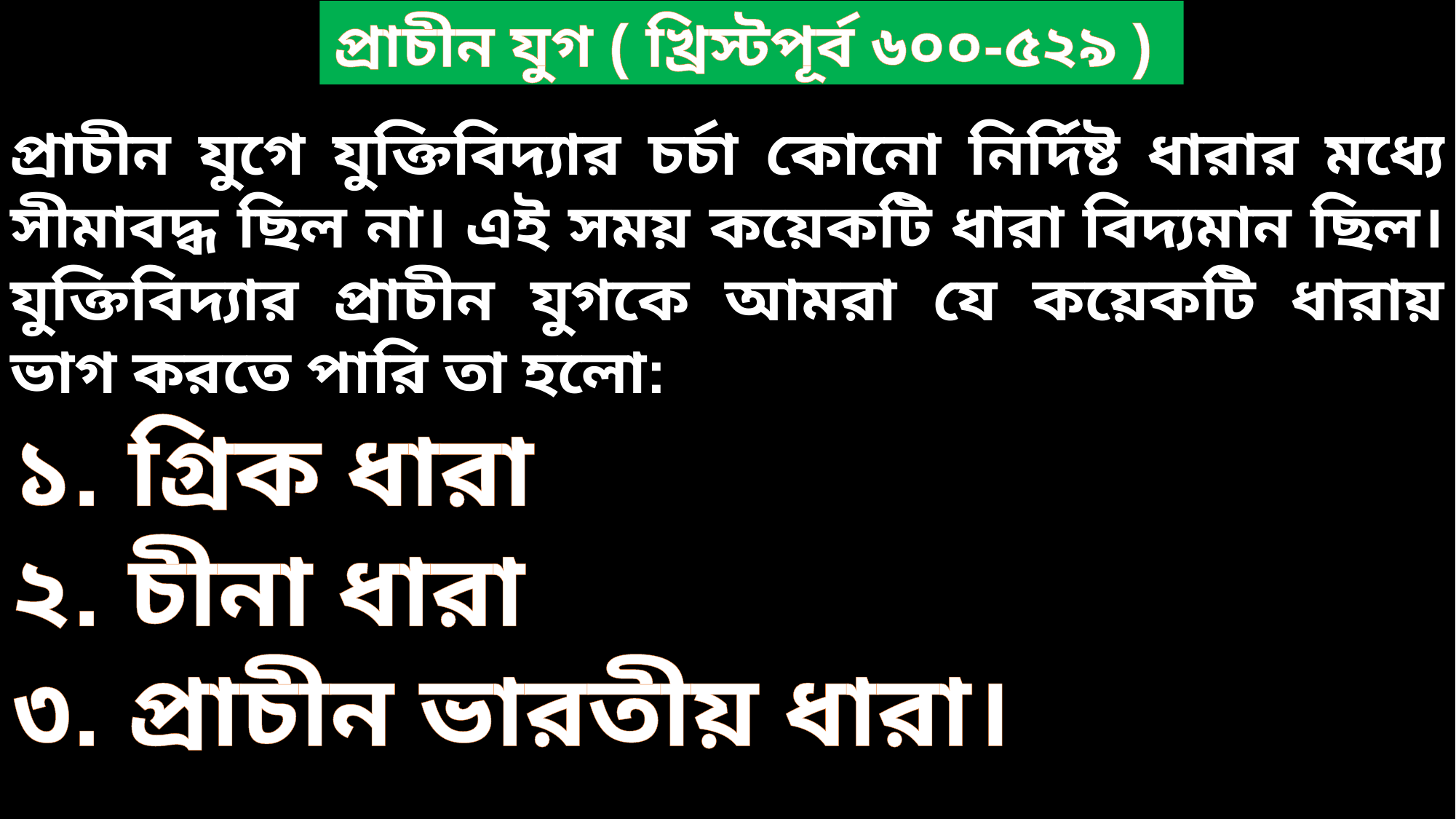

প্রাচীন যুগ ( খ্রিস্টপূর্ব ৬০০-৫২৯ )
প্রাচীন যুগে যুক্তিবিদ্যার চর্চা কোনো নির্দিষ্ট ধারার মধ্যে সীমাবদ্ধ ছিল না। এই সময় কয়েকটি ধারা বিদ্যমান ছিল। যুক্তিবিদ্যার প্রাচীন যুগকে আমরা যে কয়েকটি ধারায় ভাগ করতে পারি তা হলো:
১. গ্রিক ধারা
২. চীনা ধারা
৩. প্রাচীন ভারতীয় ধারা।